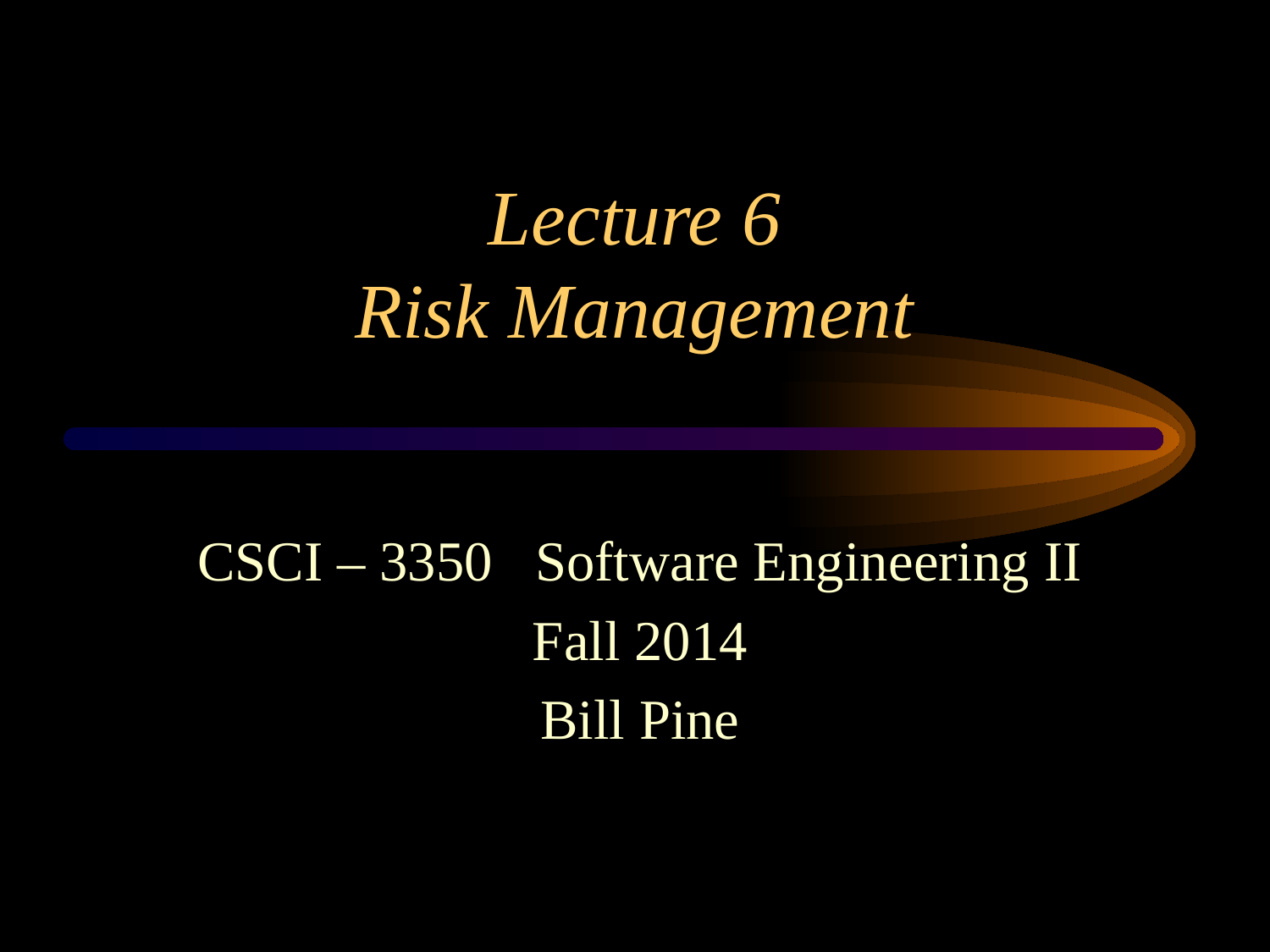

# Lecture 6 Risk Management
CSCI – 3350   Software Engineering II
Fall 2014
Bill Pine